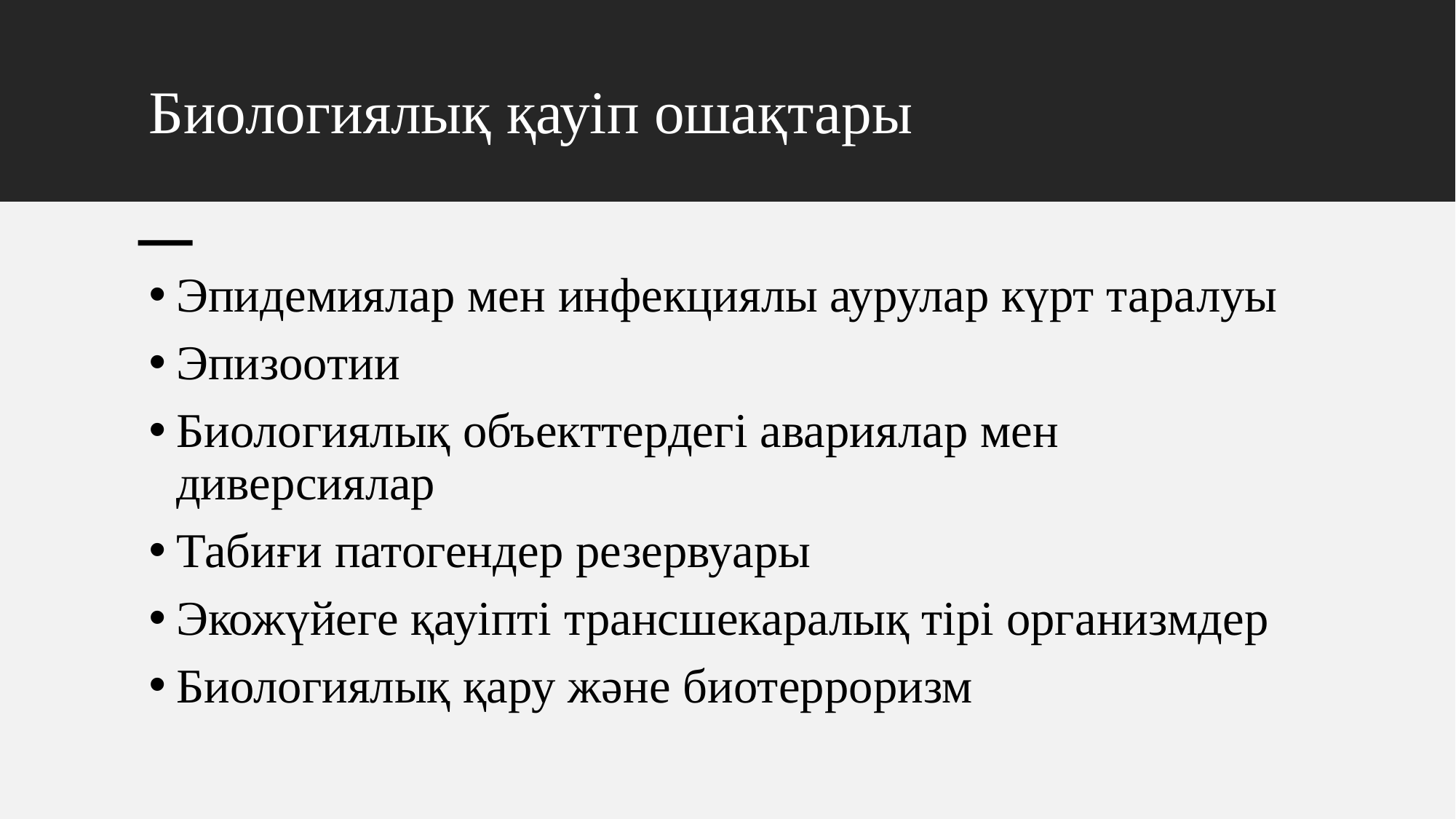

# Биологиялық қауіп ошақтары

Эпидемиялар мен инфекциялы аурулар күрт таралуы
Эпизоотии
Биологиялық объекттердегі авариялар мен диверсиялар
Табиғи патогендер резервуары
Экожүйеге қауіпті трансшекаралық тірі организмдер
Биологиялық қару және биотерроризм